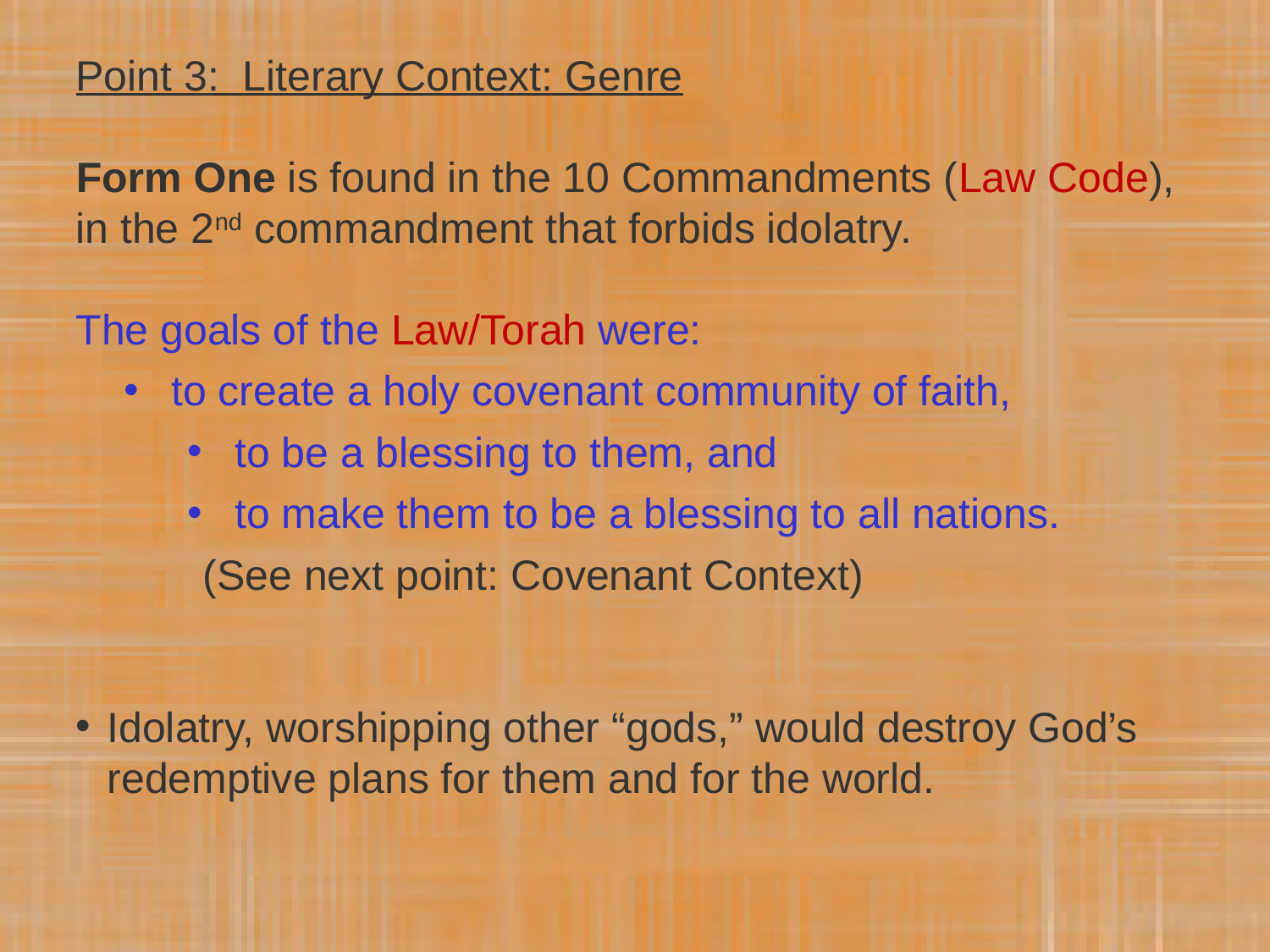

Point 3:  Literary Context: Genre

Form One is found in the 10 Commandments (Law Code), in the 2nd commandment that forbids idolatry.

The goals of the Law/Torah were:
to create a holy covenant community of faith,
to be a blessing to them, and
to make them to be a blessing to all nations.
(See next point: Covenant Context)

Idolatry, worshipping other “gods,” would destroy God’s redemptive plans for them and for the world.